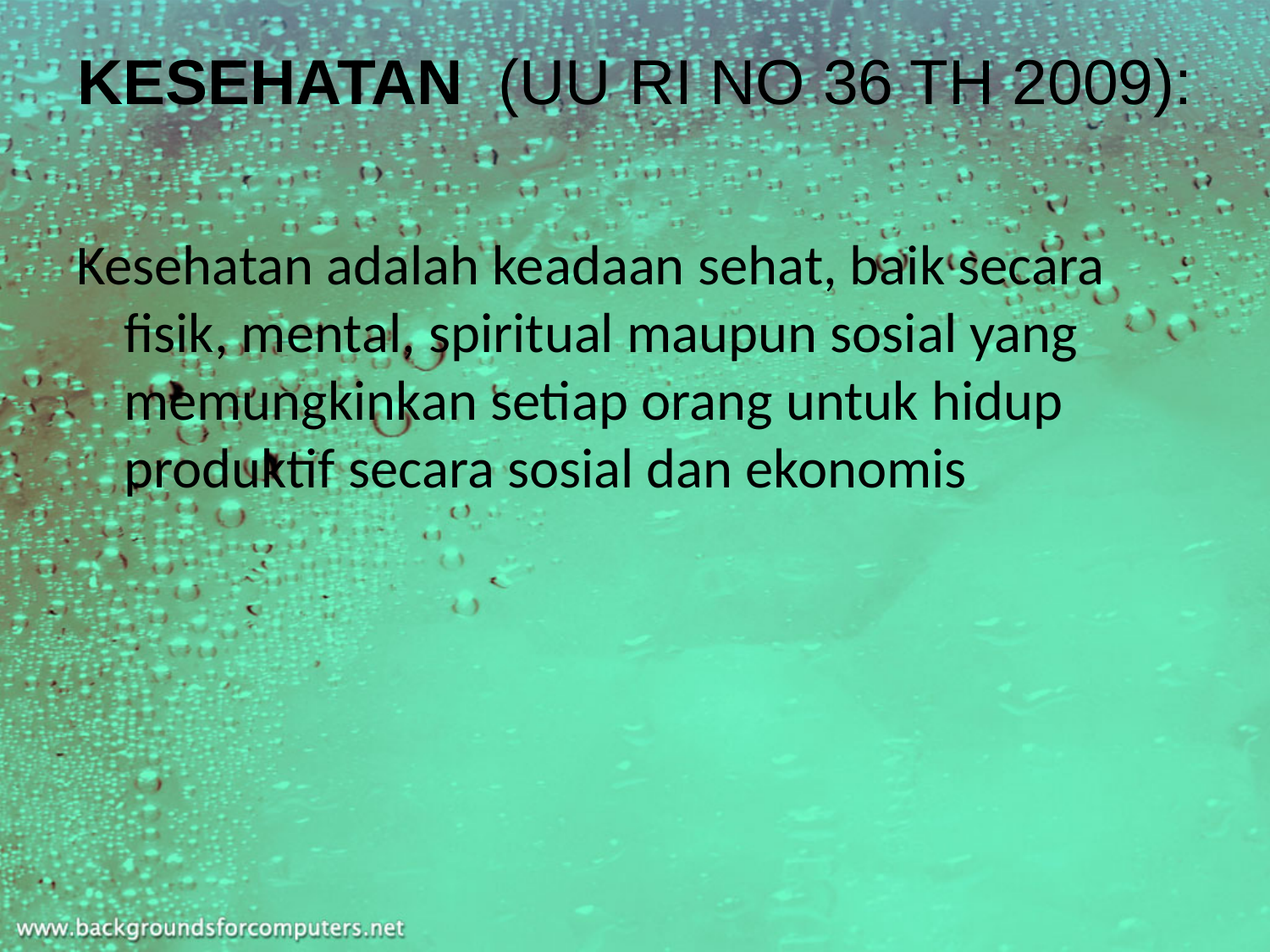

# KESEHATAN  (UU RI NO 36 TH 2009):
Kesehatan adalah keadaan sehat, baik secara fisik, mental, spiritual maupun sosial yang memungkinkan setiap orang untuk hidup produktif secara sosial dan ekonomis